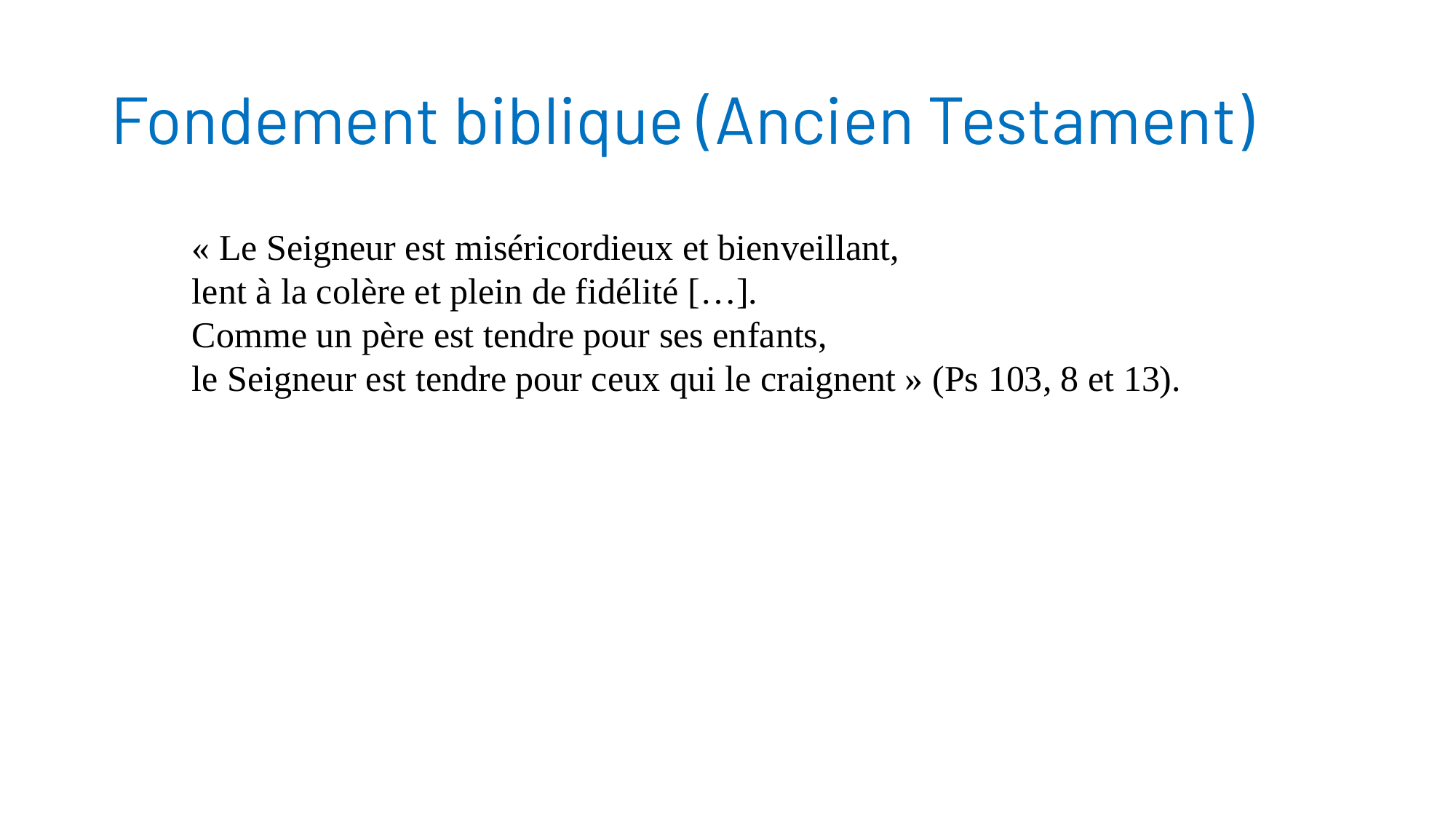

# Fondement biblique (Ancien Testament)
« Le Seigneur est miséricordieux et bienveillant,
lent à la colère et plein de fidélité […].
Comme un père est tendre pour ses enfants,
le Seigneur est tendre pour ceux qui le craignent » (Ps 103, 8 et 13).